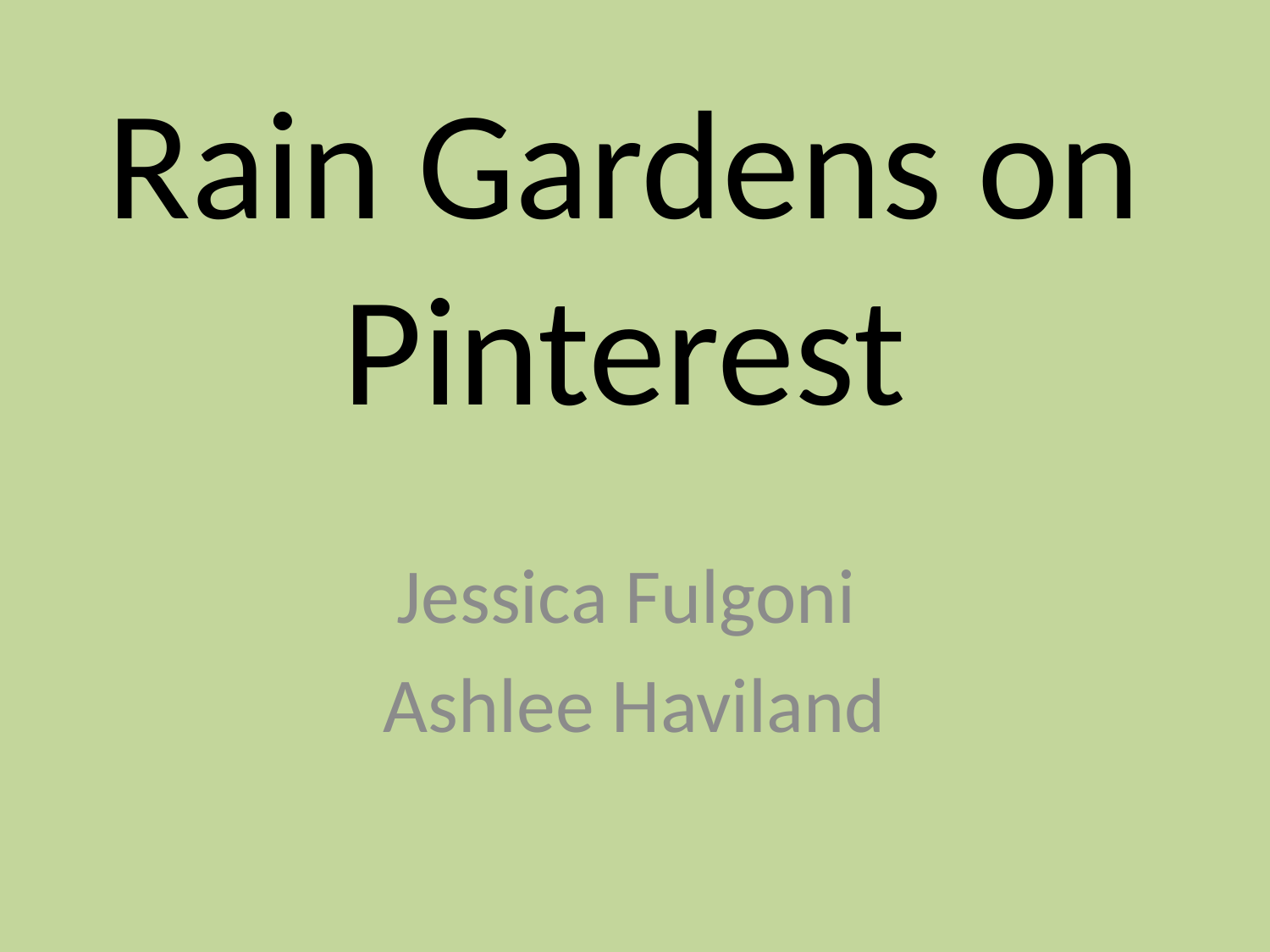

# Rain Gardens on Pinterest
Jessica Fulgoni
Ashlee Haviland